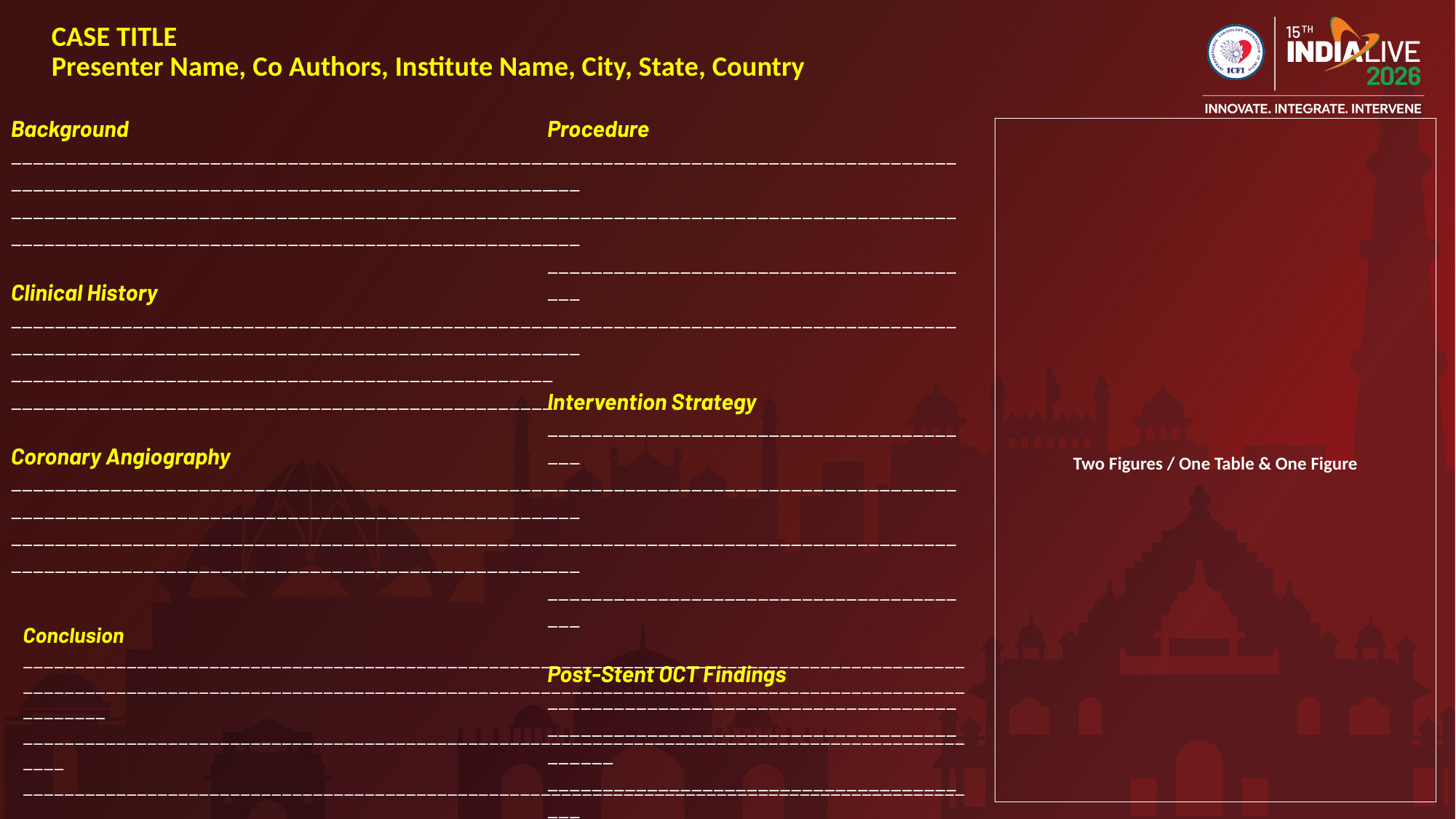

CASE TITLE
Presenter Name, Co Authors, Institute Name, City, State, Country
Background
_________________________________________________
_________________________________________________
_________________________________________________
_________________________________________________

Clinical History
_________________________________________________
_________________________________________________
_________________________________________________
_________________________________________________

Coronary Angiography
_________________________________________________
_________________________________________________
_________________________________________________
_________________________________________________
Procedure
________________________________________
________________________________________
________________________________________
________________________________________

Intervention Strategy
________________________________________
________________________________________
________________________________________
________________________________________

Post‑Stent OCT Findings
________________________________________________________________________________
________________________________________
________________________________________

Two Figures / One Table & One Figure
Conclusion
______________________________________________________________________________________________________________________________________________________________________________________________
_______________________________________________________________________________________________
_______________________________________________________________________________________________
_______________________________________________________________________________________________